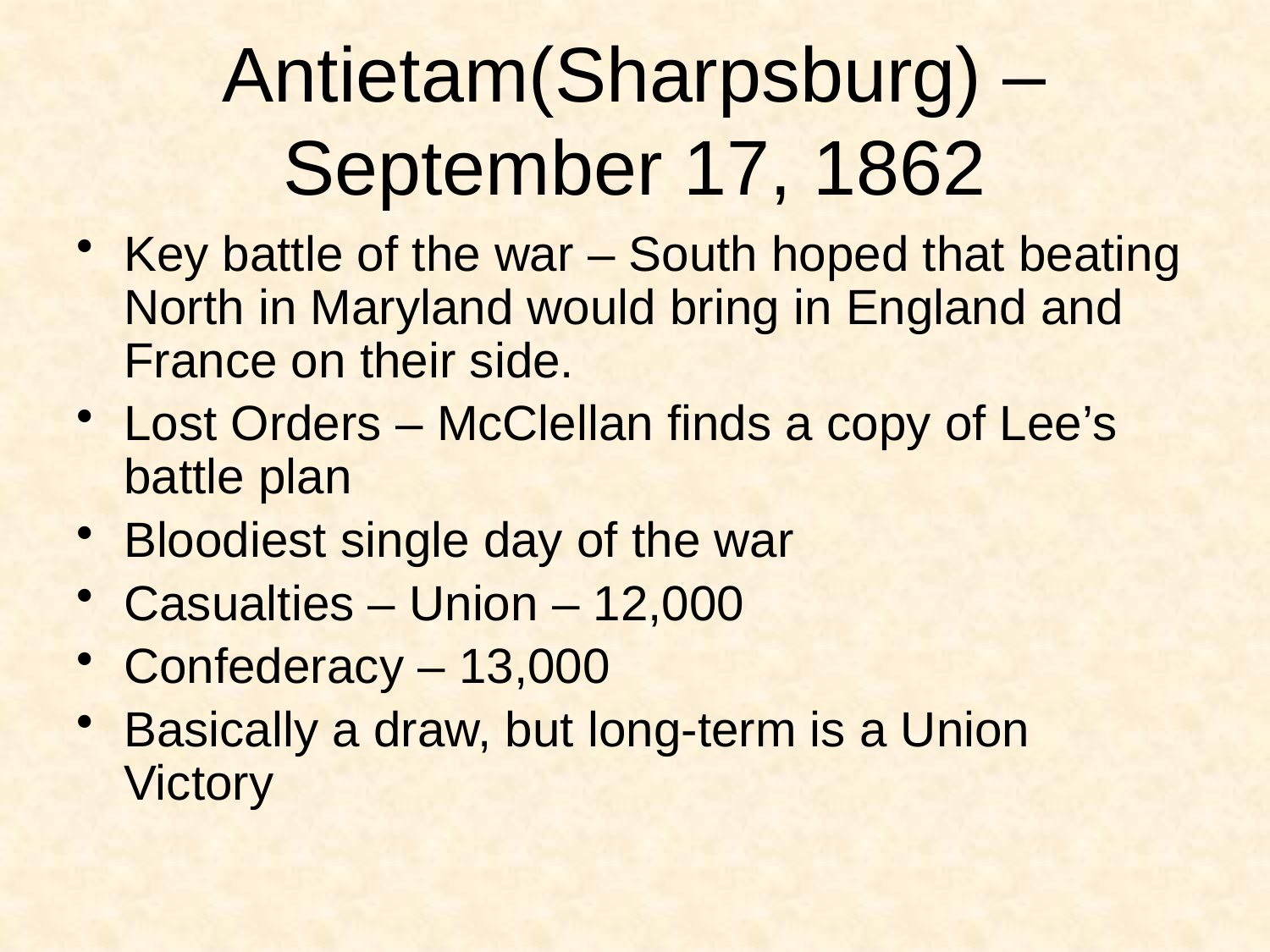

# Antietam(Sharpsburg) – September 17, 1862
Key battle of the war – South hoped that beating North in Maryland would bring in England and France on their side.
Lost Orders – McClellan finds a copy of Lee’s battle plan
Bloodiest single day of the war
Casualties – Union – 12,000
Confederacy – 13,000
Basically a draw, but long-term is a Union Victory